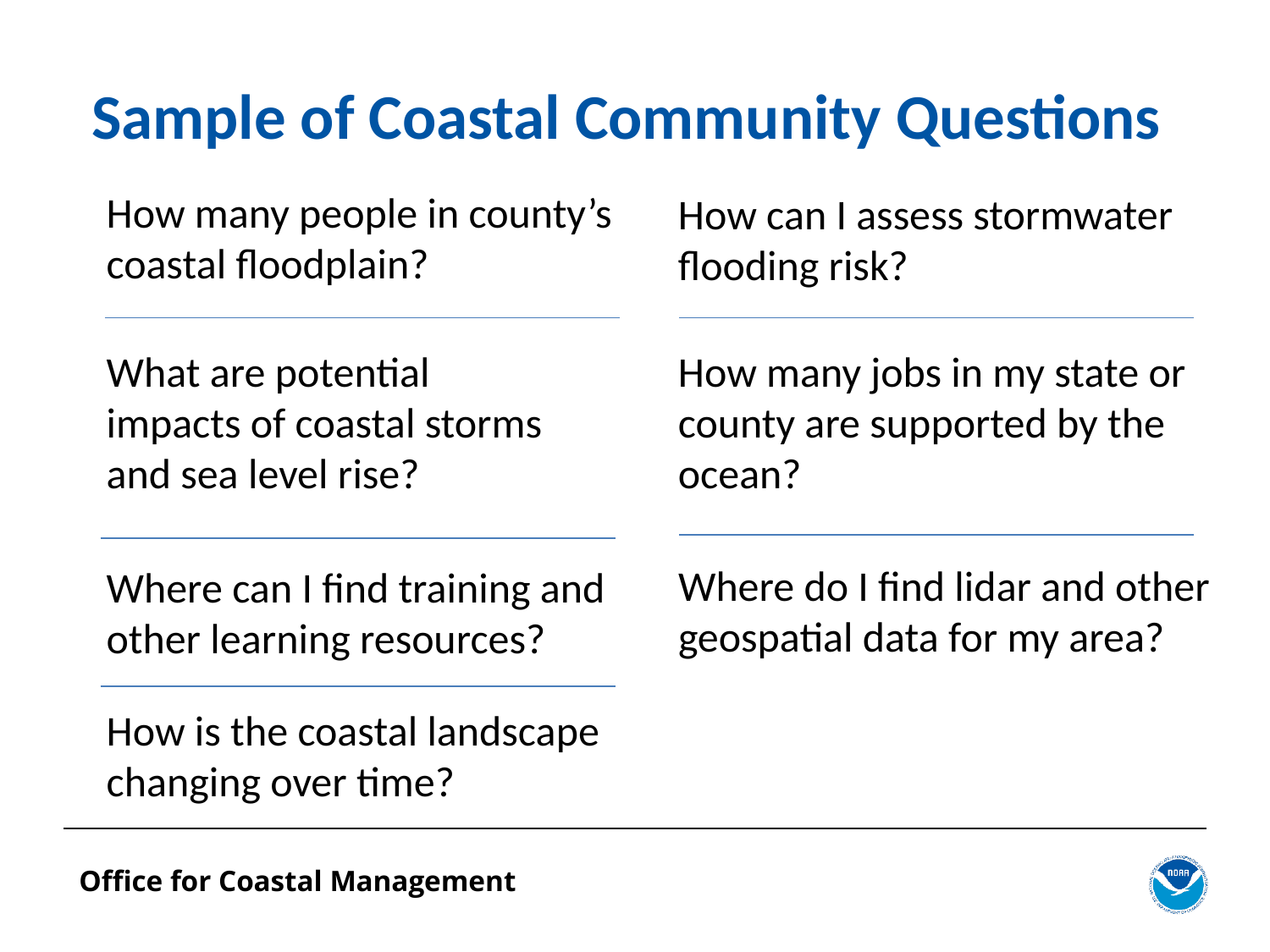

# Sample of Coastal Community Questions
How many people in county’s coastal floodplain?
How can I assess stormwater flooding risk?
What are potential impacts of coastal storms and sea level rise?
How many jobs in my state or county are supported by the ocean?
Where do I find lidar and other geospatial data for my area?
Where can I find training and other learning resources?
How is the coastal landscape changing over time?